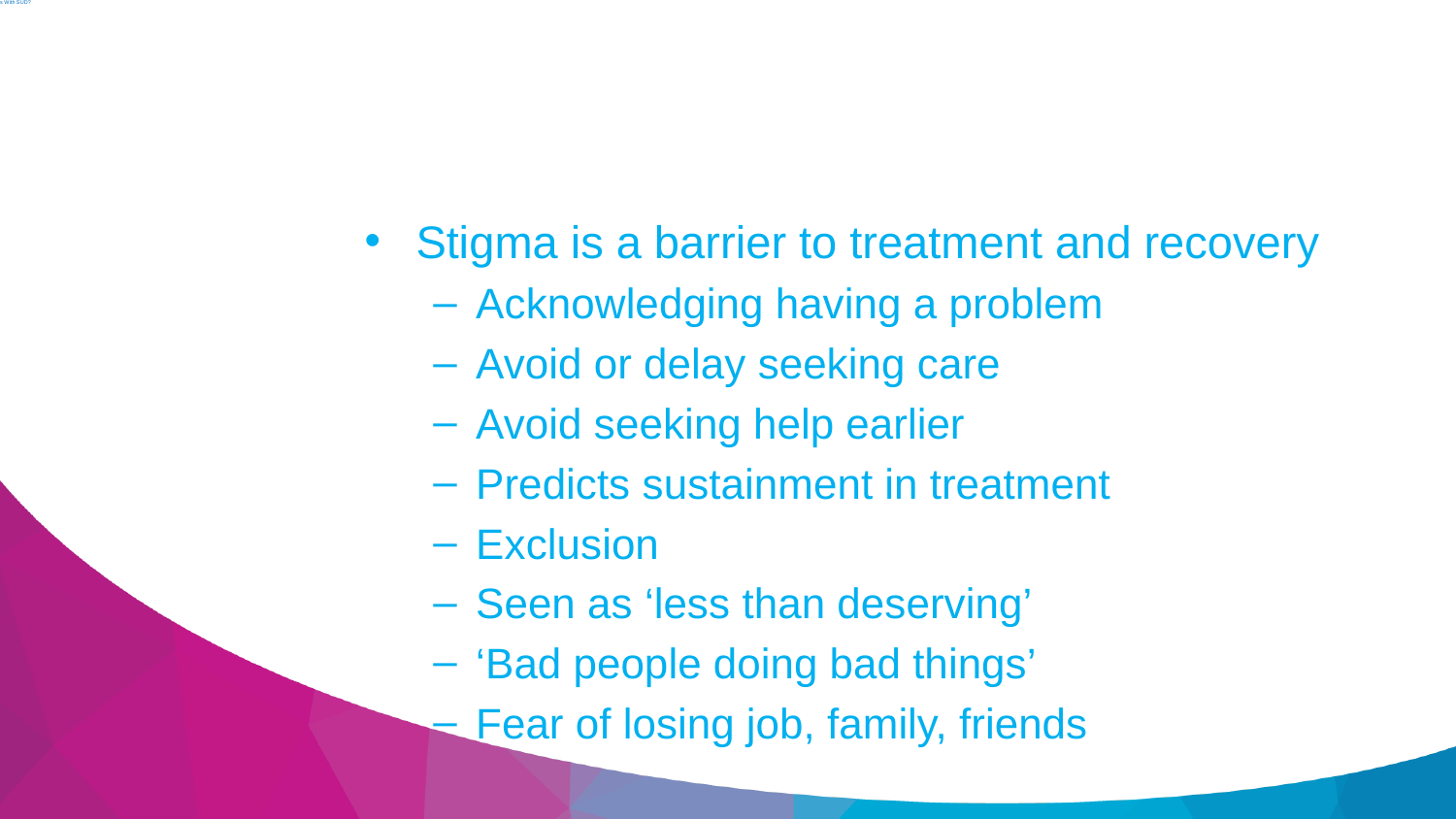

# Why Does Stigma Matter To Individuals With SUD?
Stigma is a barrier to treatment and recovery
Acknowledging having a problem
Avoid or delay seeking care
Avoid seeking help earlier
Predicts sustainment in treatment
Exclusion
Seen as ‘less than deserving’
‘Bad people doing bad things’
Fear of losing job, family, friends